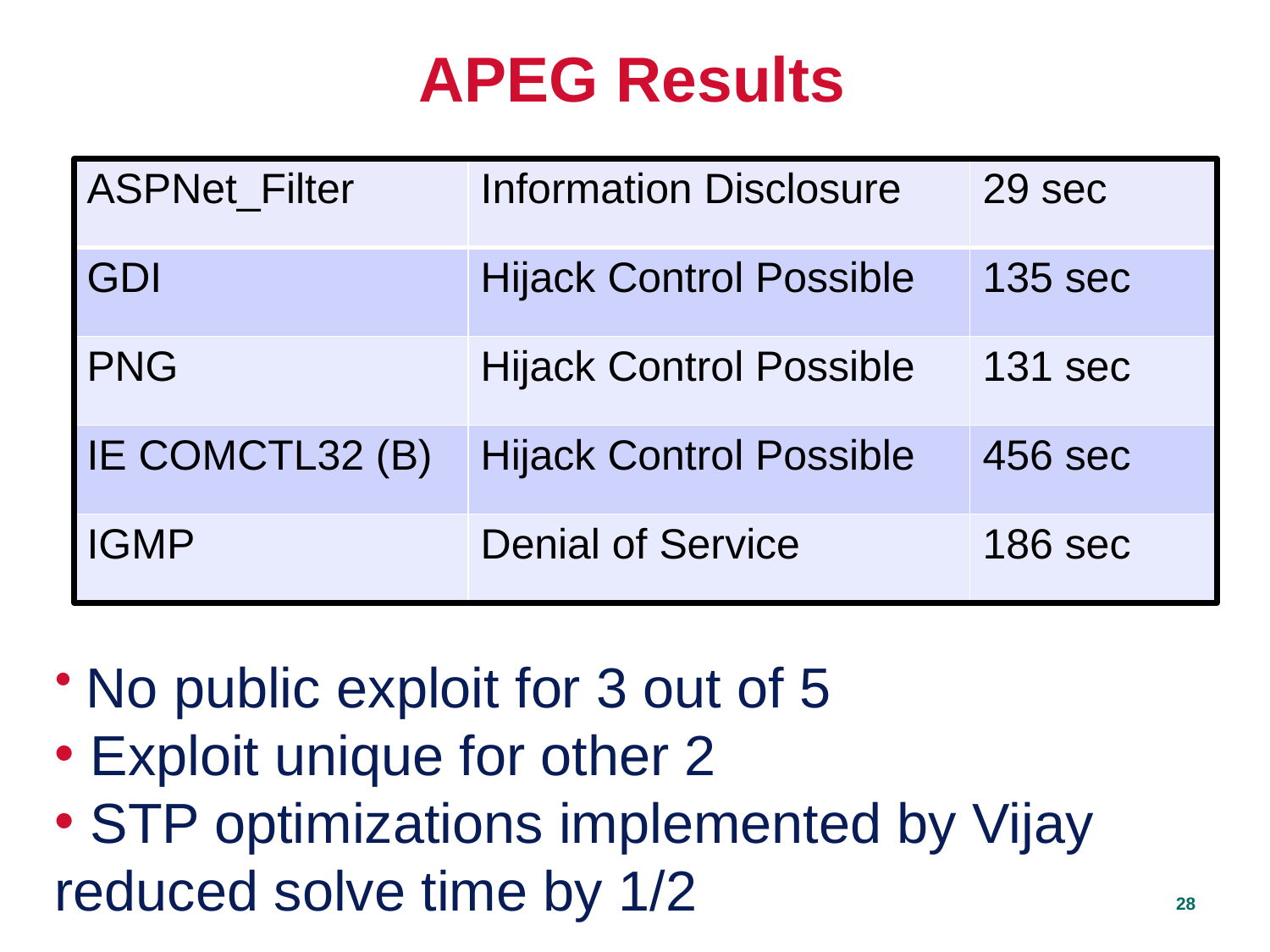

# APEG Results

| ASPNet\_Filter | Information Disclosure | 29 sec |
| --- | --- | --- |
| GDI | Hijack Control Possible | 135 sec |
| PNG | Hijack Control Possible | 131 sec |
| IE COMCTL32 (B) | Hijack Control Possible | 456 sec |
| IGMP | Denial of Service | 186 sec |
 No public exploit for 3 out of 5
 Exploit unique for other 2
 STP optimizations implemented by Vijay reduced solve time by 1/2